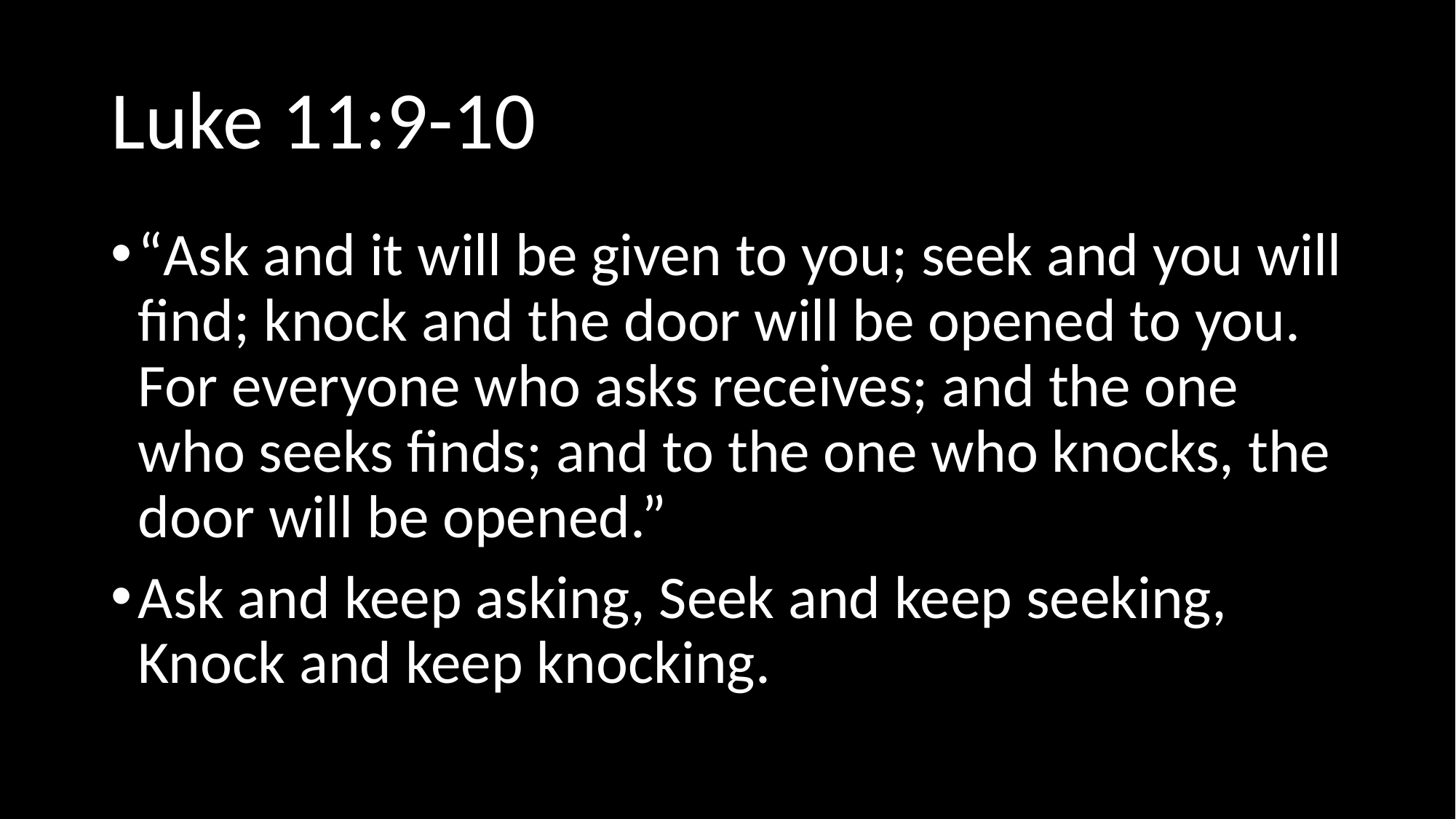

# Luke 11:9-10
“Ask and it will be given to you; seek and you will find; knock and the door will be opened to you. For everyone who asks receives; and the one who seeks finds; and to the one who knocks, the door will be opened.”
Ask and keep asking, Seek and keep seeking, Knock and keep knocking.